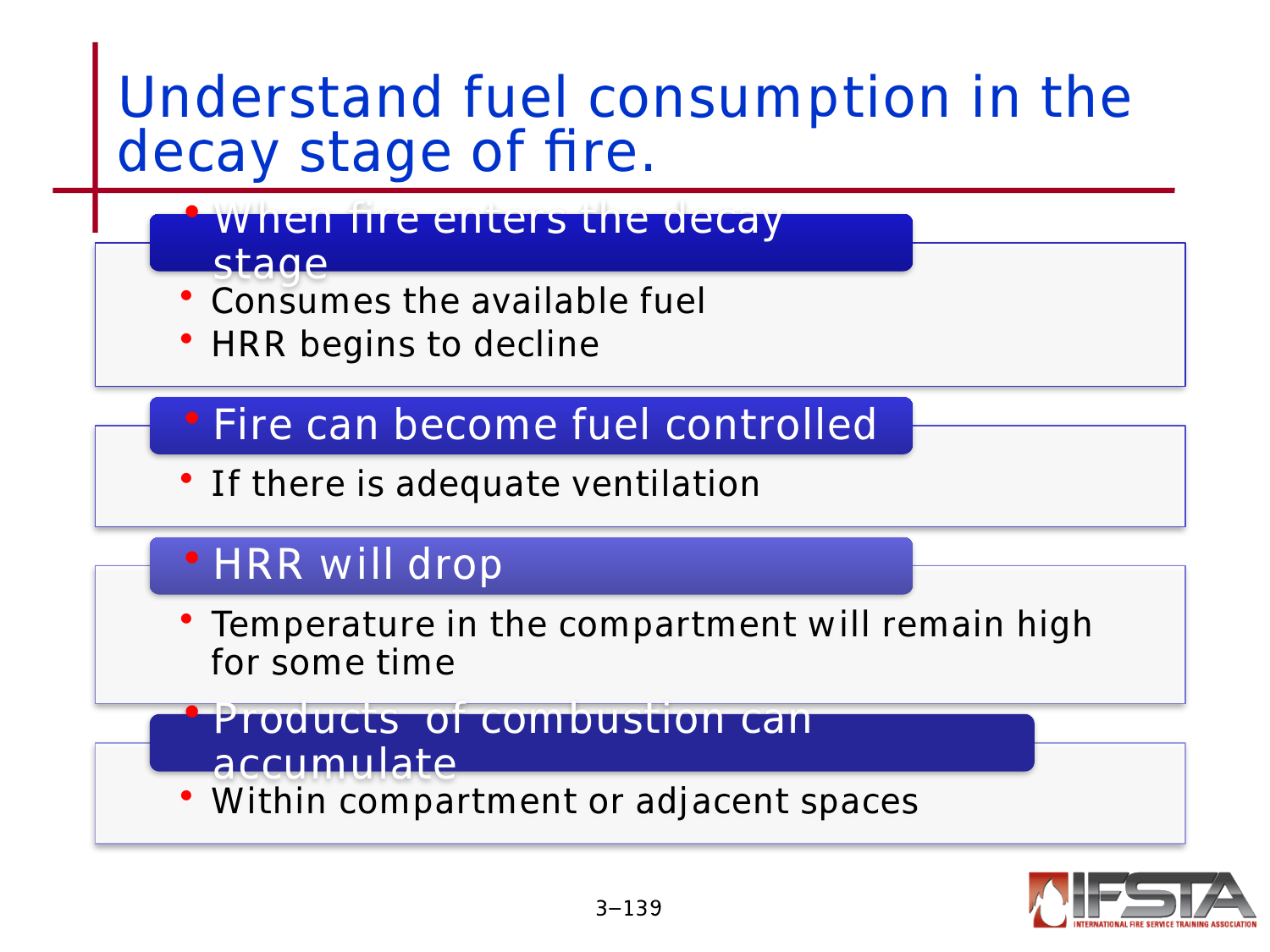

Understand fuel consumption in the decay stage of fire.
Consumes the available fuel
HRR begins to decline
When fire enters the decay stage
If there is adequate ventilation
Fire can become fuel controlled
Temperature in the compartment will remain high for some time
HRR will drop
Within compartment or adjacent spaces
Products  of combustion can accumulate
3–139